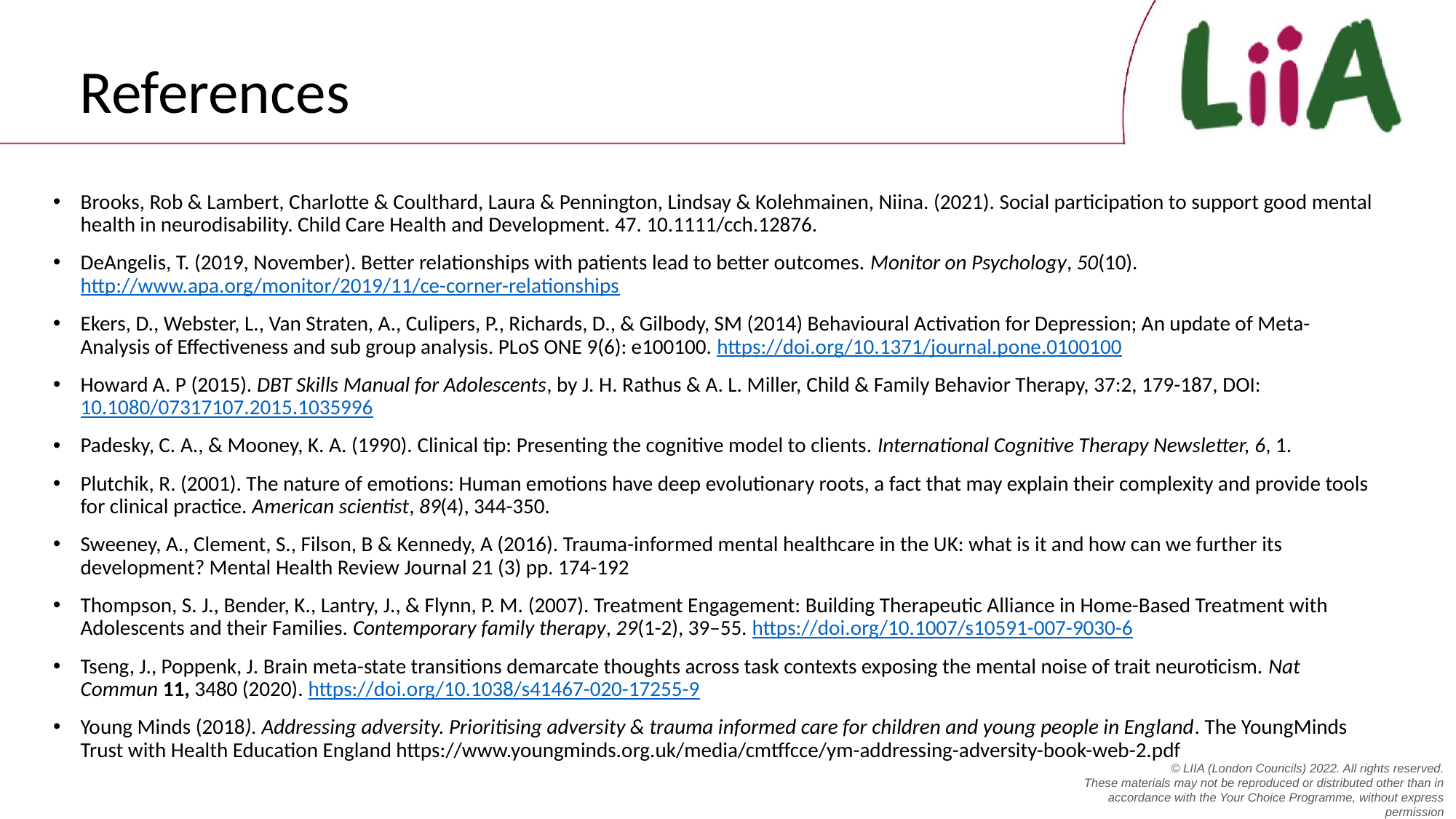

# References
Brooks, Rob & Lambert, Charlotte & Coulthard, Laura & Pennington, Lindsay & Kolehmainen, Niina. (2021). Social participation to support good mental health in neurodisability. Child Care Health and Development. 47. 10.1111/cch.12876.
DeAngelis, T. (2019, November). Better relationships with patients lead to better outcomes. Monitor on Psychology, 50(10). http://www.apa.org/monitor/2019/11/ce-corner-relationships
Ekers, D., Webster, L., Van Straten, A., Culipers, P., Richards, D., & Gilbody, SM (2014) Behavioural Activation for Depression; An update of Meta-Analysis of Effectiveness and sub group analysis. PLoS ONE 9(6): e100100. https://doi.org/10.1371/journal.pone.0100100
Howard A. P (2015). DBT Skills Manual for Adolescents, by J. H. Rathus & A. L. Miller, Child & Family Behavior Therapy, 37:2, 179-187, DOI: 10.1080/07317107.2015.1035996
Padesky, C. A., & Mooney, K. A. (1990). Clinical tip: Presenting the cognitive model to clients. International Cognitive Therapy Newsletter, 6, 1.
Plutchik, R. (2001). The nature of emotions: Human emotions have deep evolutionary roots, a fact that may explain their complexity and provide tools for clinical practice. American scientist, 89(4), 344-350.
Sweeney, A., Clement, S., Filson, B & Kennedy, A (2016). Trauma-informed mental healthcare in the UK: what is it and how can we further its development? Mental Health Review Journal 21 (3) pp. 174-192
Thompson, S. J., Bender, K., Lantry, J., & Flynn, P. M. (2007). Treatment Engagement: Building Therapeutic Alliance in Home-Based Treatment with Adolescents and their Families. Contemporary family therapy, 29(1-2), 39–55. https://doi.org/10.1007/s10591-007-9030-6
Tseng, J., Poppenk, J. Brain meta-state transitions demarcate thoughts across task contexts exposing the mental noise of trait neuroticism. Nat Commun 11, 3480 (2020). https://doi.org/10.1038/s41467-020-17255-9
Young Minds (2018). Addressing adversity. Prioritising adversity & trauma informed care for children and young people in England. The YoungMinds Trust with Health Education England https://www.youngminds.org.uk/media/cmtffcce/ym-addressing-adversity-book-web-2.pdf